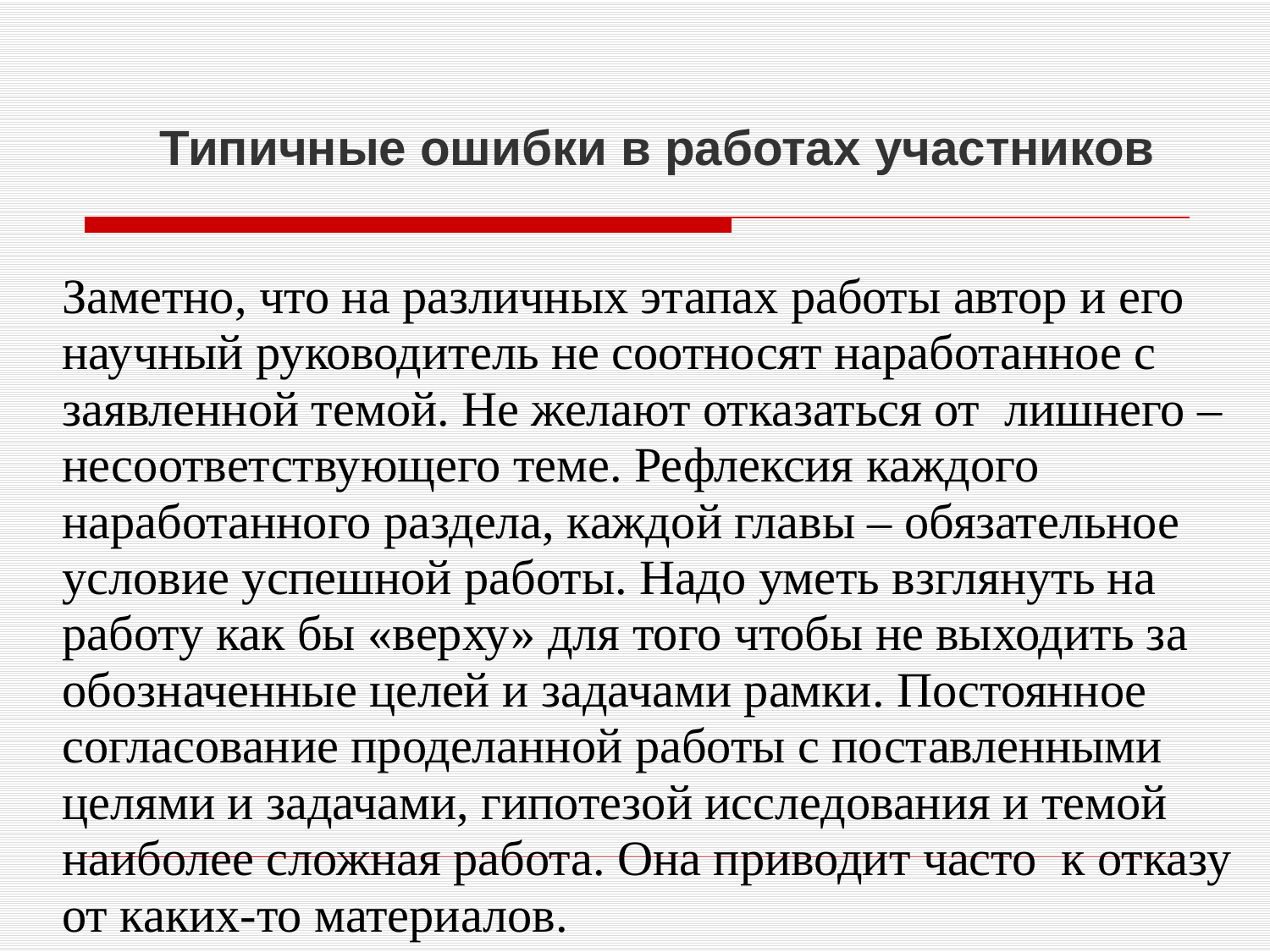

Типичные ошибки в работах участников
Заметно, что на различных этапах работы автор и его научный руководитель не соотносят наработанное с заявленной темой. Не желают отказаться от  лишнего – несоответствующего теме. Рефлексия каждого наработанного раздела, каждой главы – обязательное условие успешной работы. Надо уметь взглянуть на работу как бы «верху» для того чтобы не выходить за обозначенные целей и задачами рамки. Постоянное согласование проделанной работы с поставленными целями и задачами, гипотезой исследования и темой наиболее сложная работа. Она приводит часто  к отказу от каких-то материалов.